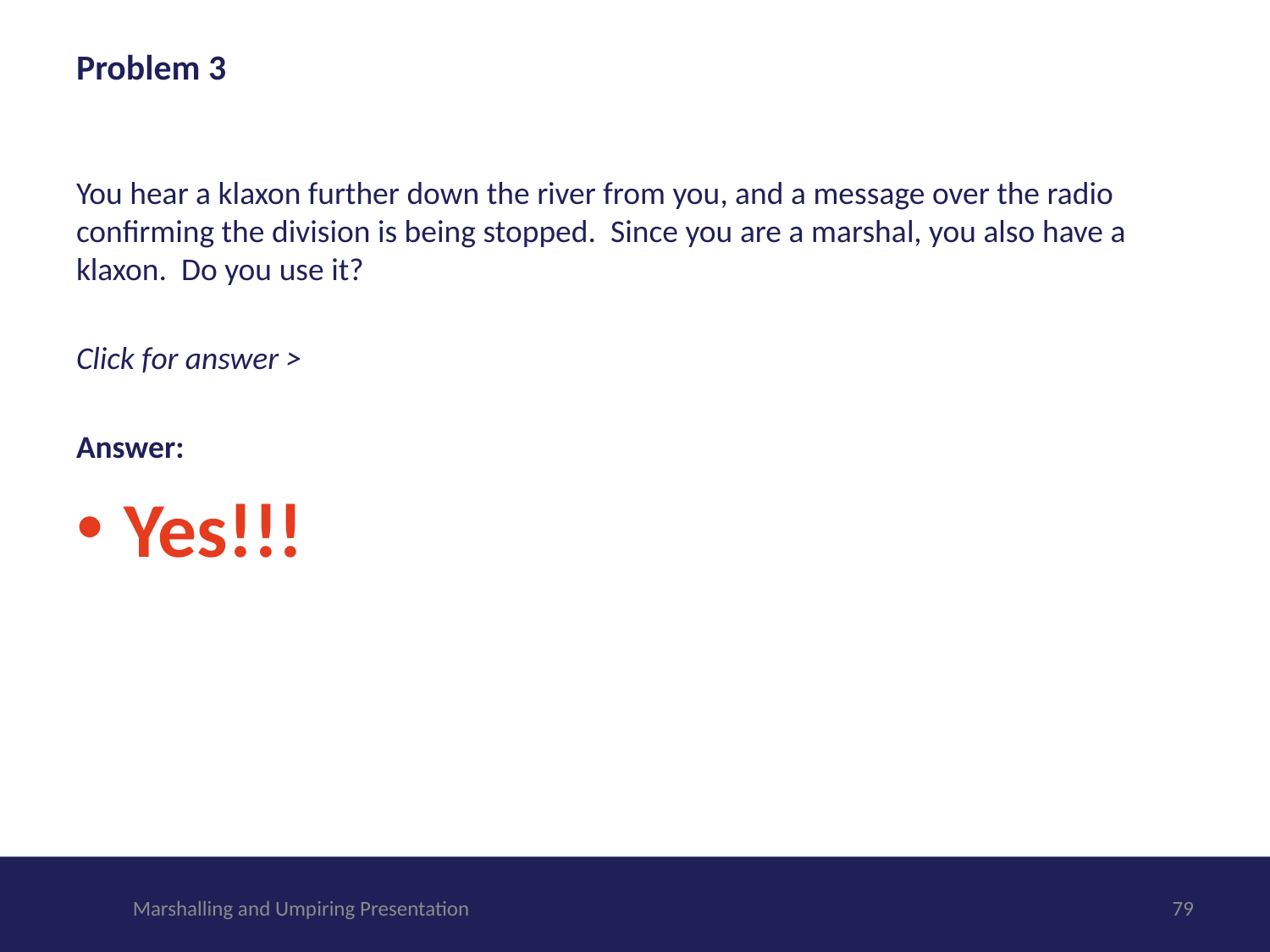

# Problem 3
You hear a klaxon further down the river from you, and a message over the radio confirming the division is being stopped.  Since you are a marshal, you also have a klaxon.  Do you use it?

Click for answer >

Answer:
Yes!!!

Marshalling and Umpiring Presentation
79